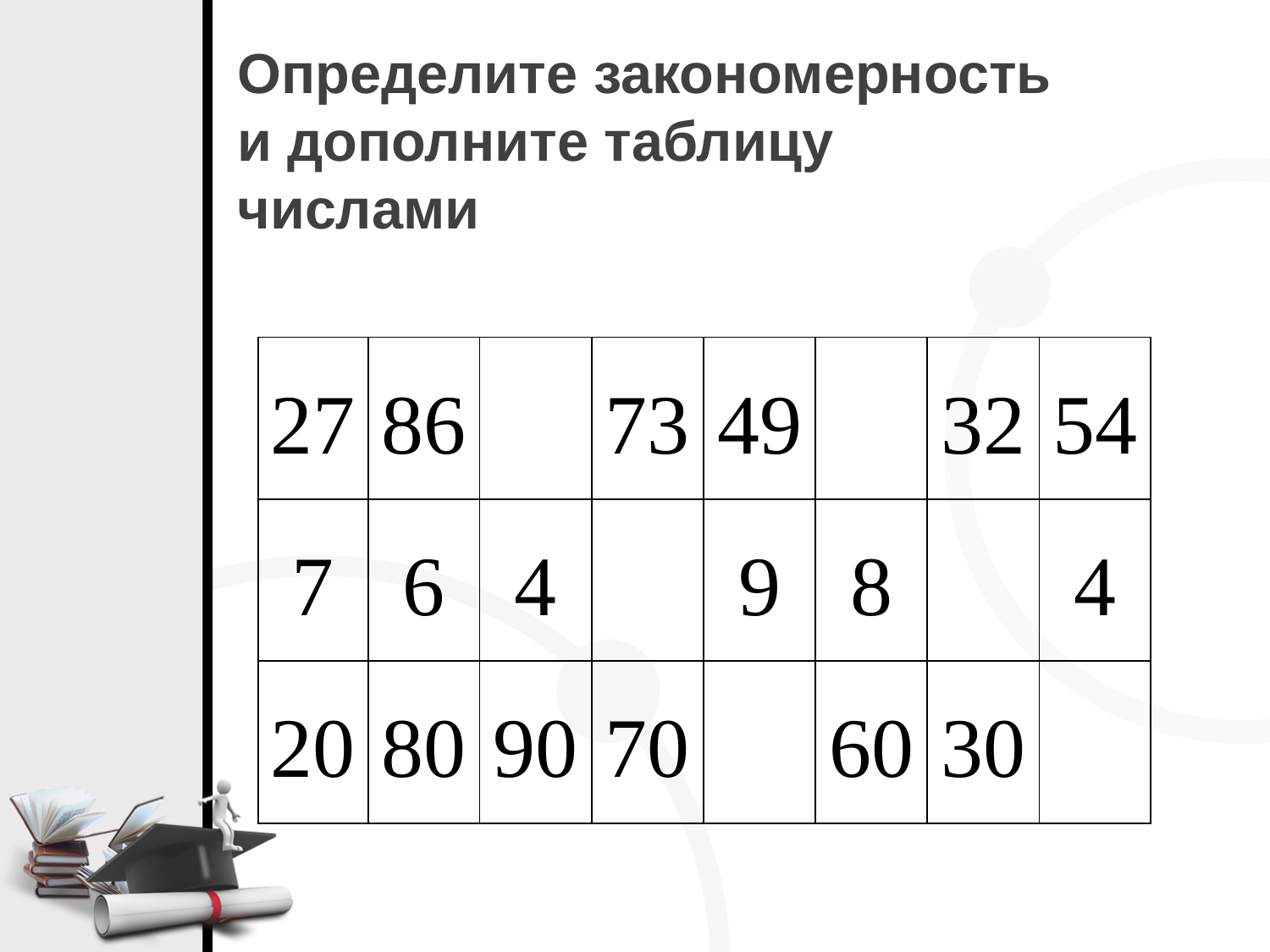

# Определите закономерность и дополните таблицу числами
| 27 | 86 |  | 73 | 49 |  | 32 | 54 |
| --- | --- | --- | --- | --- | --- | --- | --- |
| 7 | 6 | 4 |  | 9 | 8 |  | 4 |
| 20 | 80 | 90 | 70 |  | 60 | 30 |  |